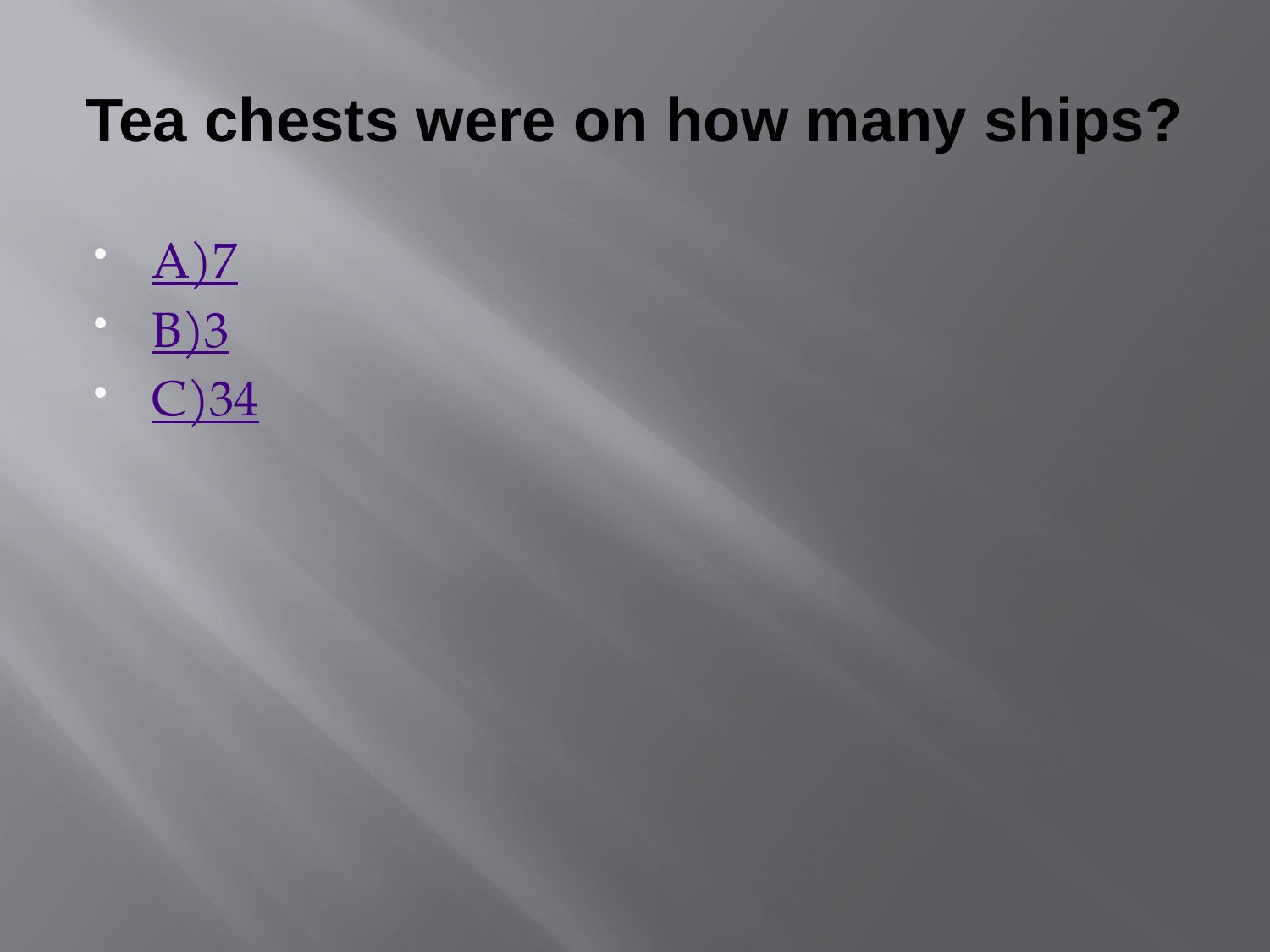

# Tea chests were on how many ships?
A)7
B)3
C)34